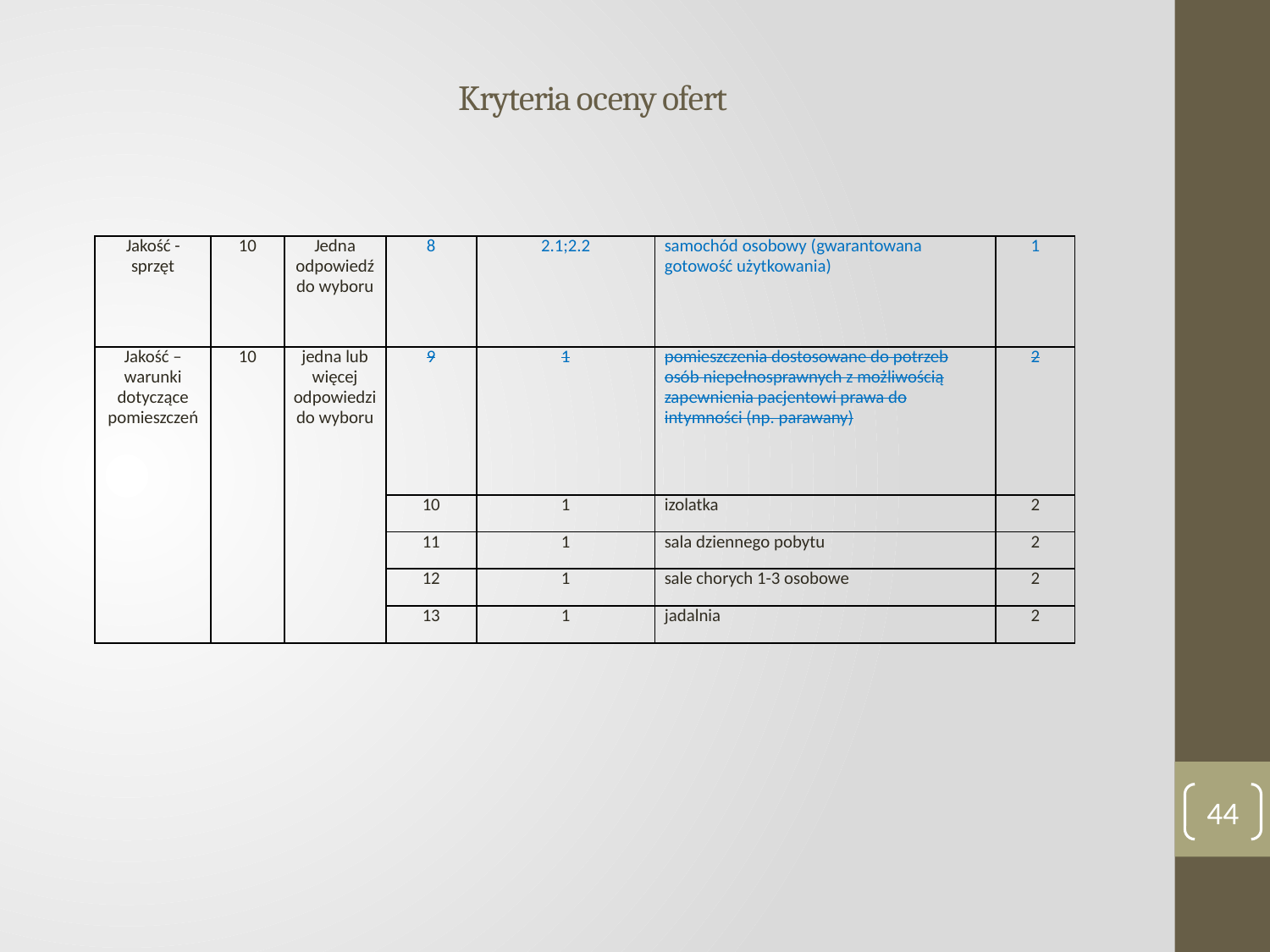

# Kryteria oceny ofert
| Jakość - sprzęt | 10 | Jedna odpowiedź do wyboru | 8 | 2.1;2.2 | samochód osobowy (gwarantowana gotowość użytkowania) | 1 |
| --- | --- | --- | --- | --- | --- | --- |
| Jakość – warunki dotyczące pomieszczeń | 10 | jedna lub więcej odpowiedzi do wyboru | 9 | 1 | pomieszczenia dostosowane do potrzeb osób niepełnosprawnych z możliwością zapewnienia pacjentowi prawa do intymności (np. parawany) | 2 |
|  |  |  | 10 | 1 | izolatka | 2 |
|  |  |  | 11 | 1 | sala dziennego pobytu | 2 |
|  |  |  | 12 | 1 | sale chorych 1-3 osobowe | 2 |
|  |  |  | 13 | 1 | jadalnia | 2 |
44